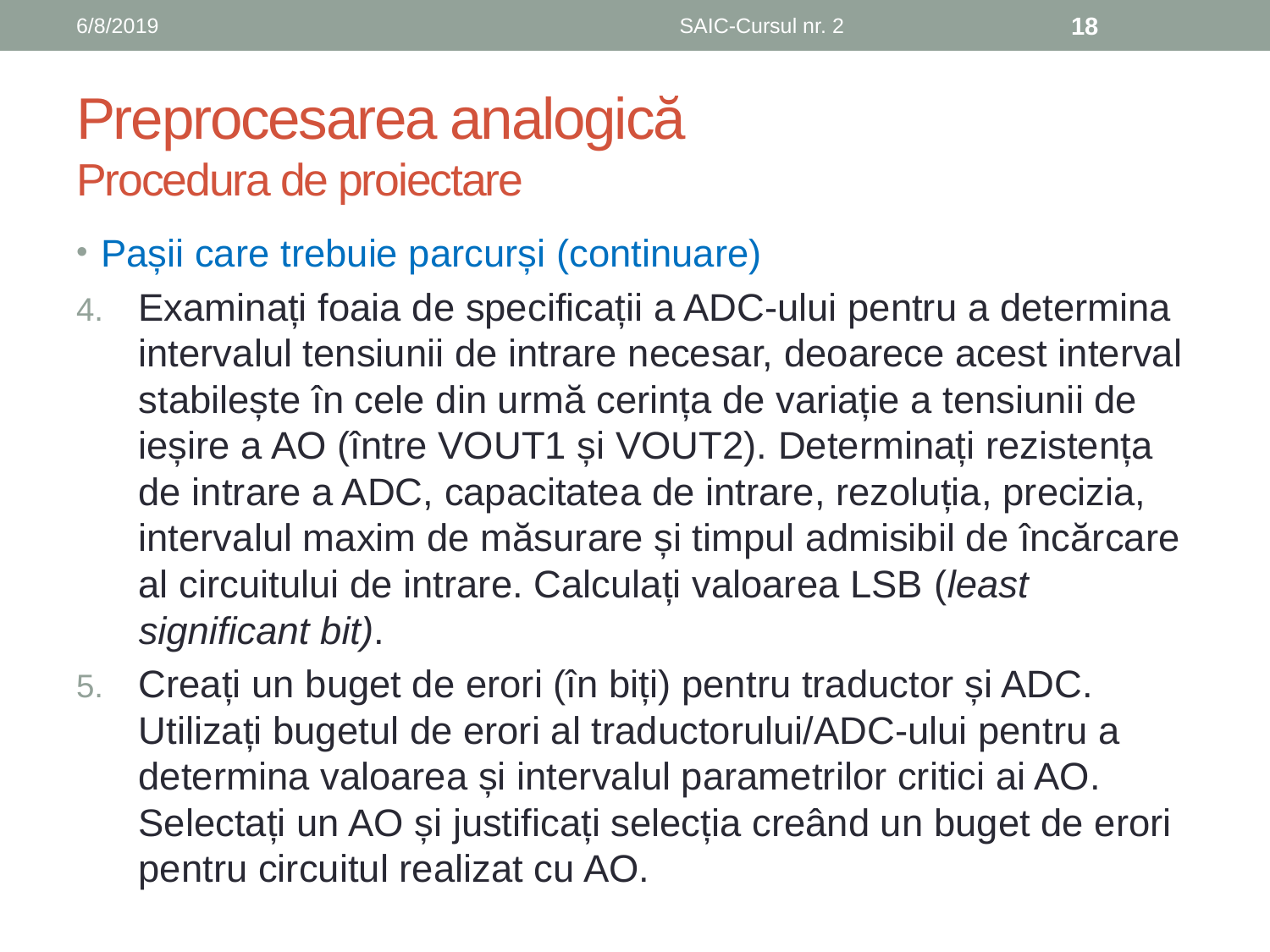

6/8/2019
SAIC-Cursul nr. 2
18
# Preprocesarea analogică Procedura de proiectare
Pașii care trebuie parcurși (continuare)
Examinați foaia de specificații a ADC-ului pentru a determina intervalul tensiunii de intrare necesar, deoarece acest interval stabilește în cele din urmă cerința de variație a tensiunii de ieșire a AO (între VOUT1 și VOUT2). Determinați rezistența de intrare a ADC, capacitatea de intrare, rezoluția, precizia, intervalul maxim de măsurare și timpul admisibil de încărcare al circuitului de intrare. Calculați valoarea LSB (least significant bit).
Creați un buget de erori (în biți) pentru traductor și ADC. Utilizați bugetul de erori al traductorului/ADC-ului pentru a determina valoarea și intervalul parametrilor critici ai AO. Selectați un AO și justificați selecția creând un buget de erori pentru circuitul realizat cu AO.